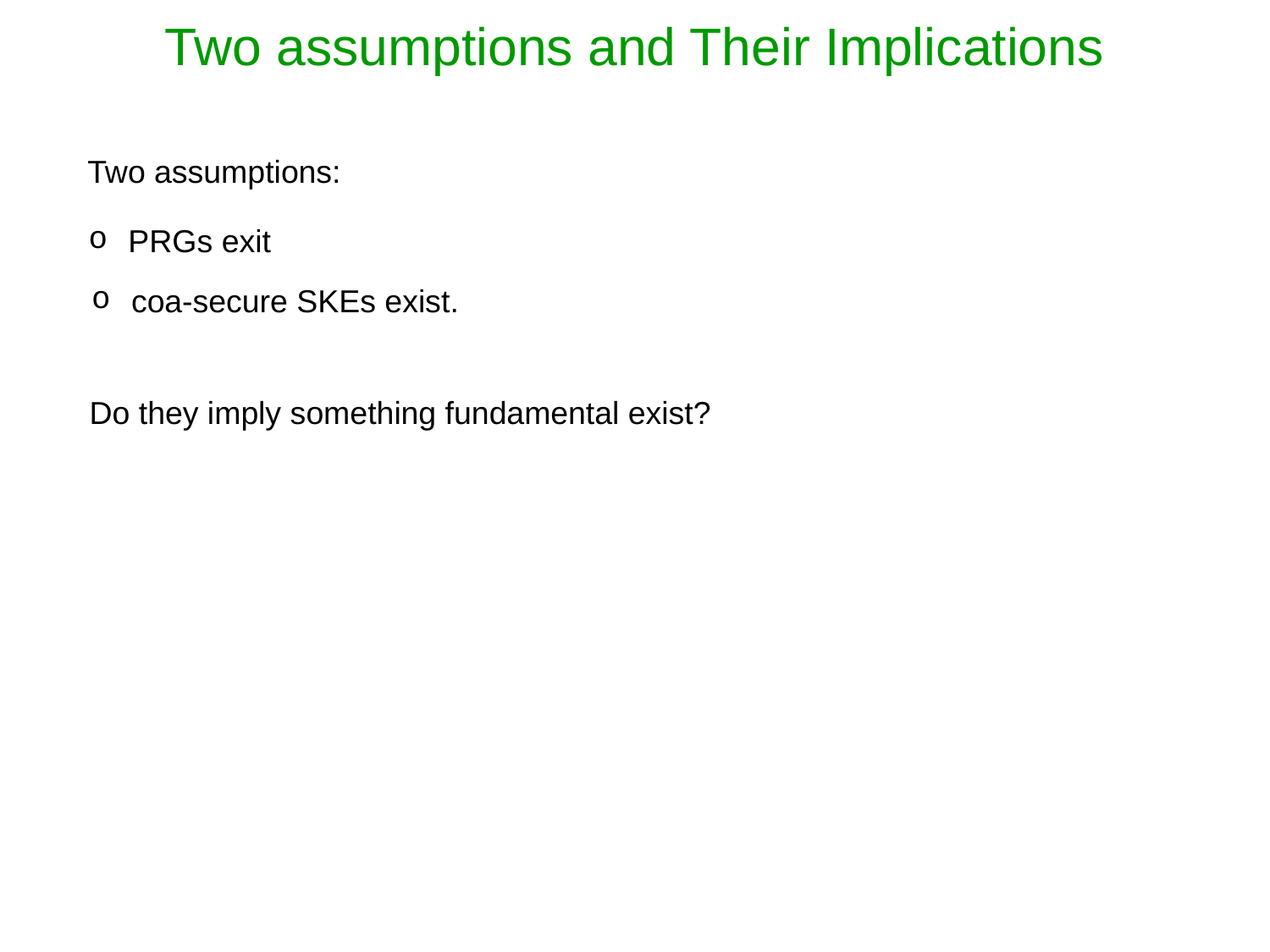

Two assumptions and Their Implications
Two assumptions:
PRGs exit
coa-secure SKEs exist.
Do they imply something fundamental exist?